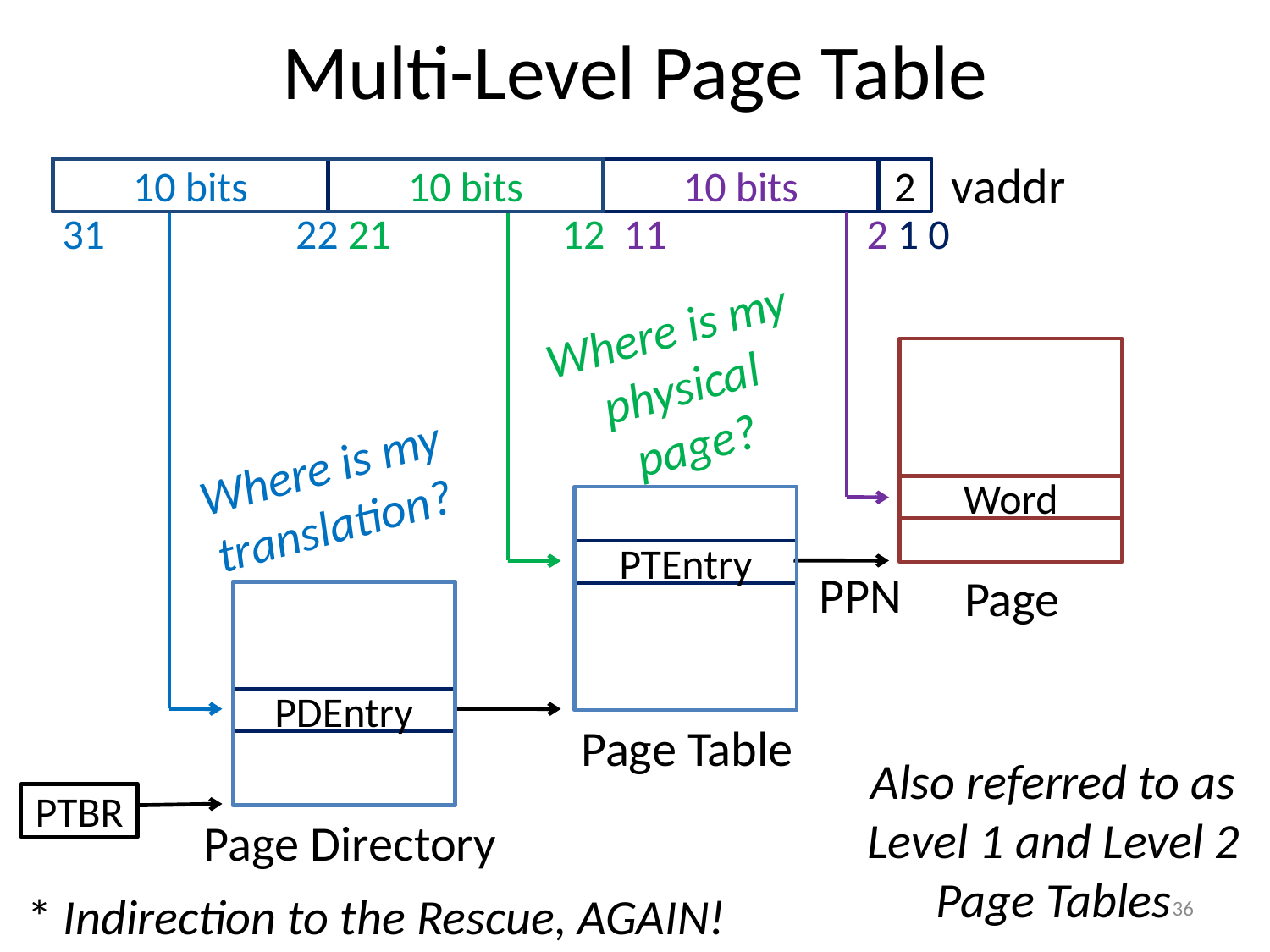

# Multi-Level Page Table
vaddr
10 bits

10 bits
10 bits
2
31                    22 21                  12  11                     2 1 0
Where is my physical page?

Where is my translation?
Word

PTEntry
PPN
Page

PDEntry
Page Table
Also referred to as Level 1 and Level 2 Page Tables
PTBR
Page Directory
* Indirection to the Rescue, AGAIN!
36